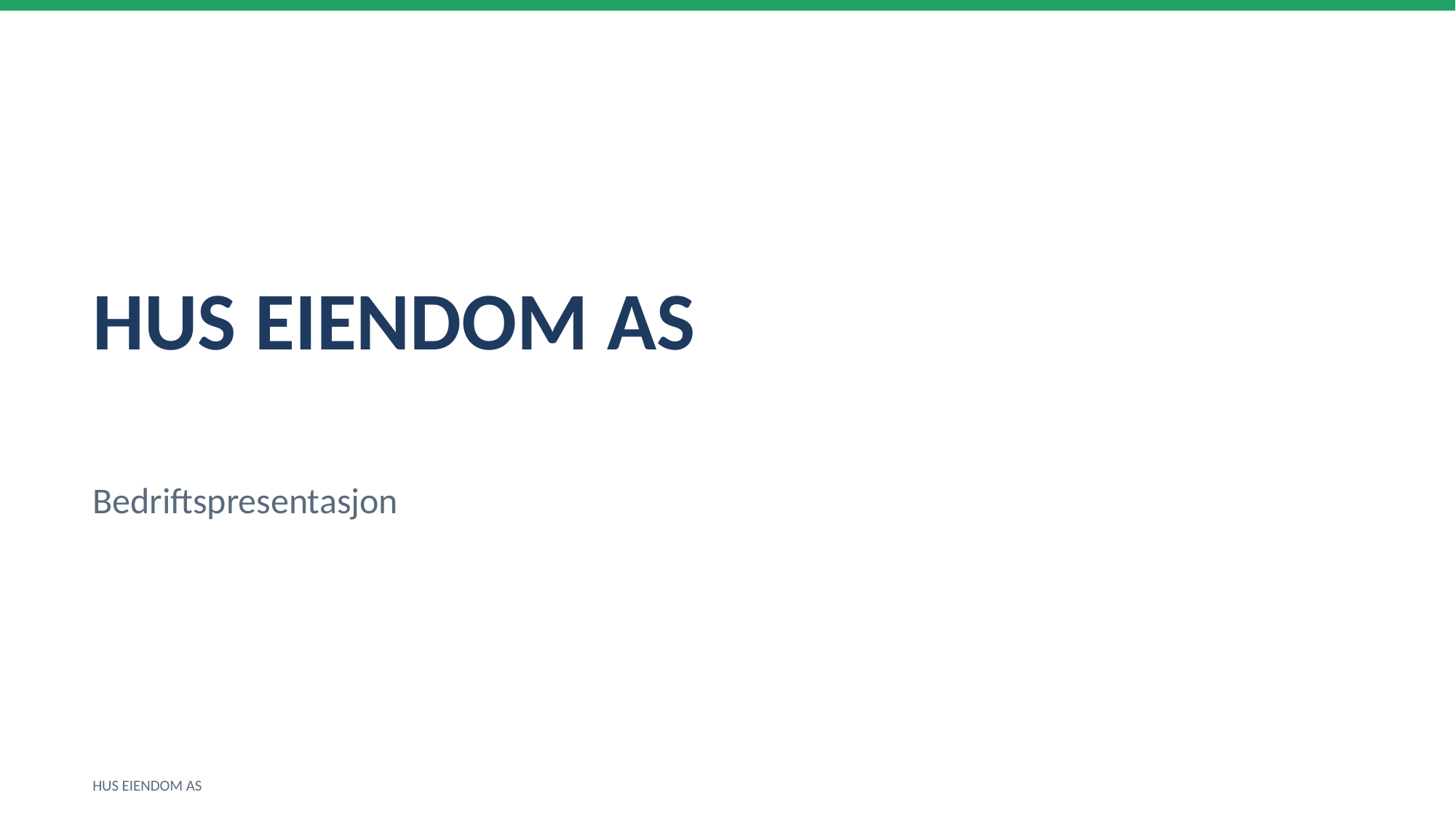

HUS EIENDOM AS
Bedriftspresentasjon
HUS EIENDOM AS